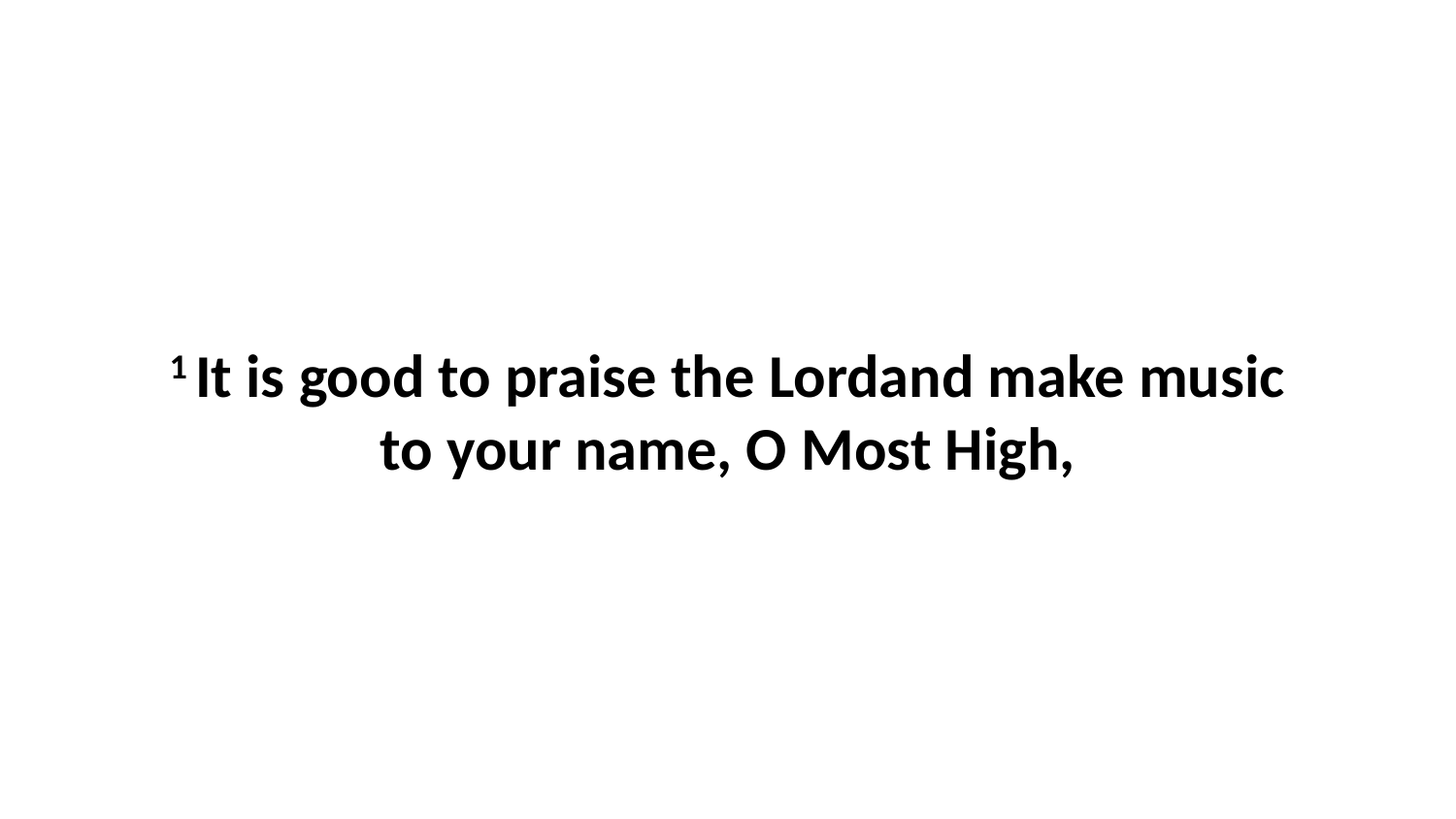

1 It is good to praise the Lordand make music to your name, O Most High,